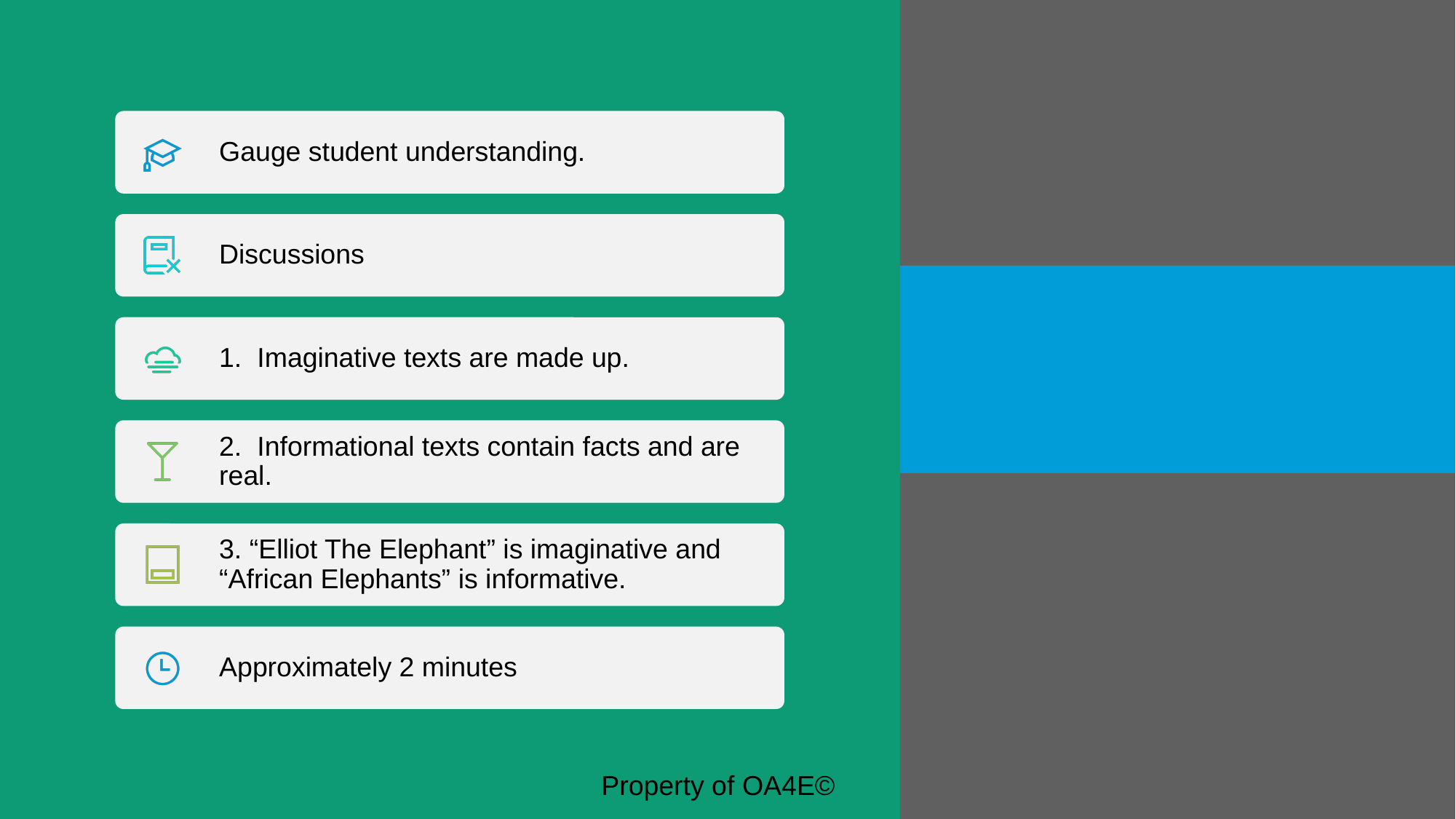

Gauge student understanding.

Discussions

1.  Imaginative texts are made up.

2.  Informational texts contain facts and are real.

3. “Elliot The Elephant” is imaginative and “African Elephants” is informative.

Approximately 2 minutes

Property of OA4E©